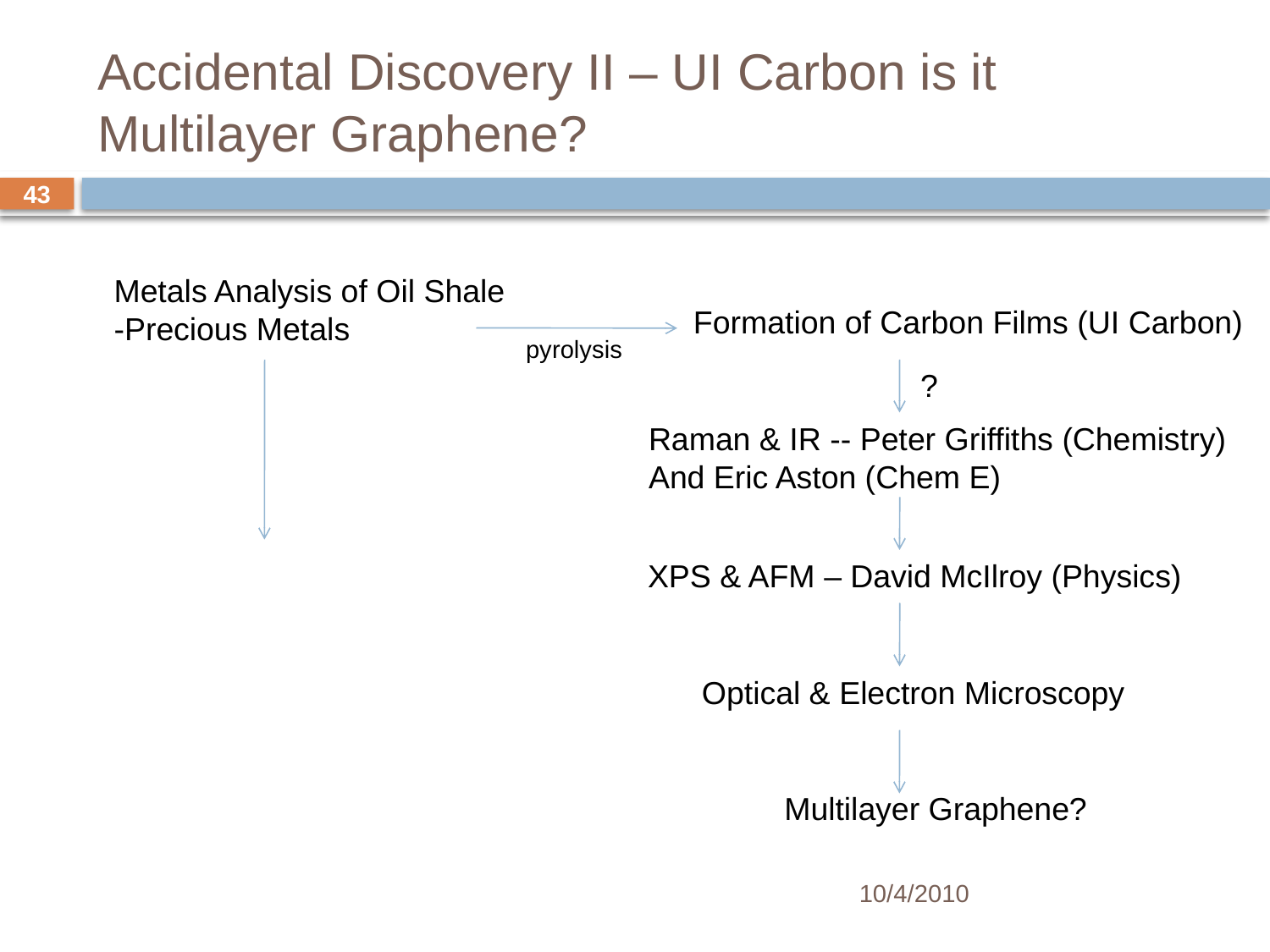

# Accidental Discovery II – UI Carbon is it Multilayer Graphene?
43
Metals Analysis of Oil Shale
-Precious Metals
Formation of Carbon Films (UI Carbon)
pyrolysis
?
Raman & IR -- Peter Griffiths (Chemistry)
And Eric Aston (Chem E)
XPS & AFM – David McIlroy (Physics)
Optical & Electron Microscopy
Multilayer Graphene?
10/4/2010